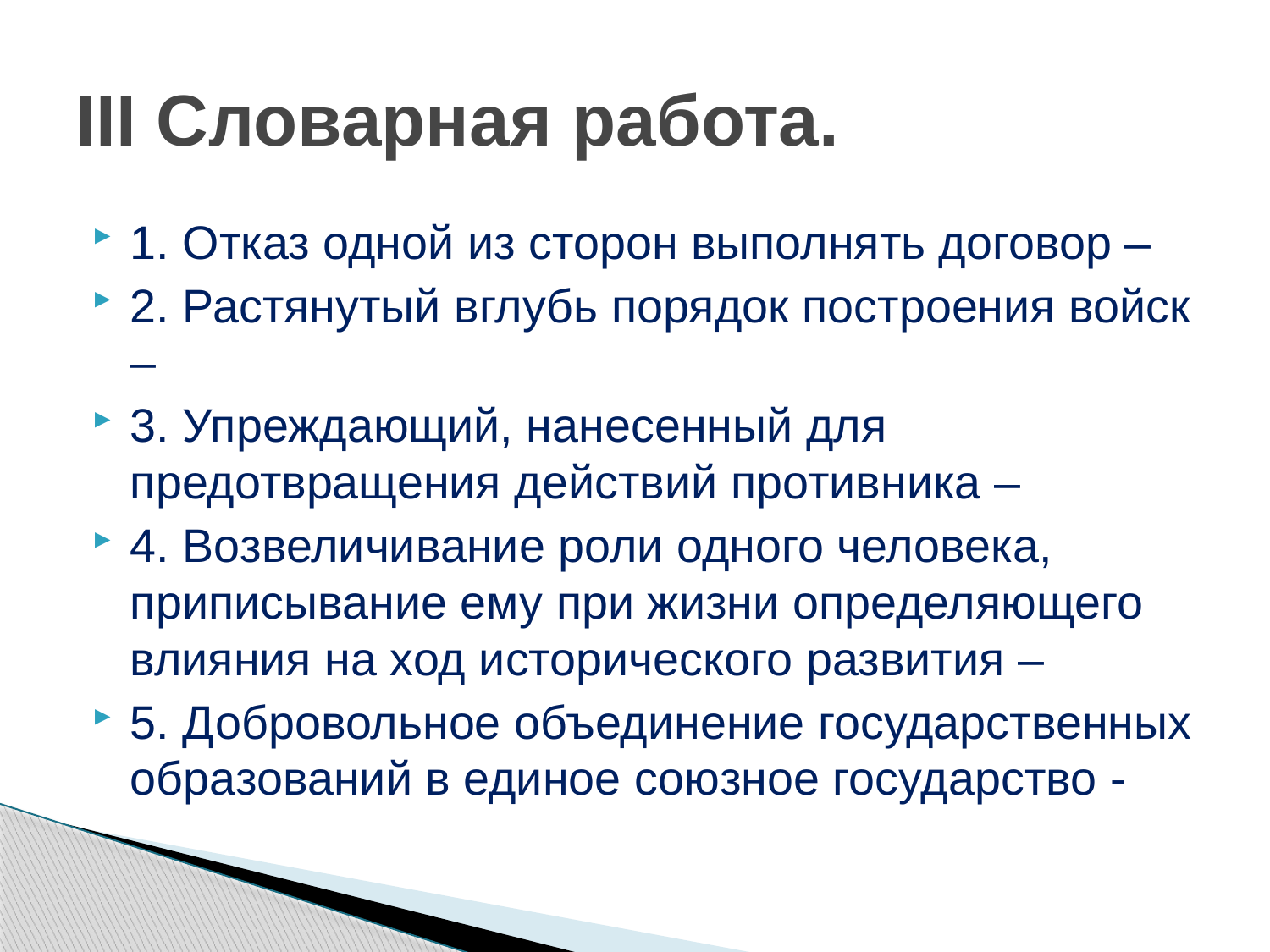

# III Словарная работа.
1. Отказ одной из сторон выполнять договор –
2. Растянутый вглубь порядок построения войск –
3. Упреждающий, нанесенный для предотвращения действий противника –
4. Возвеличивание роли одного человека, приписывание ему при жизни определяющего влияния на ход исторического развития –
5. Добровольное объединение государственных образований в единое союзное государство -